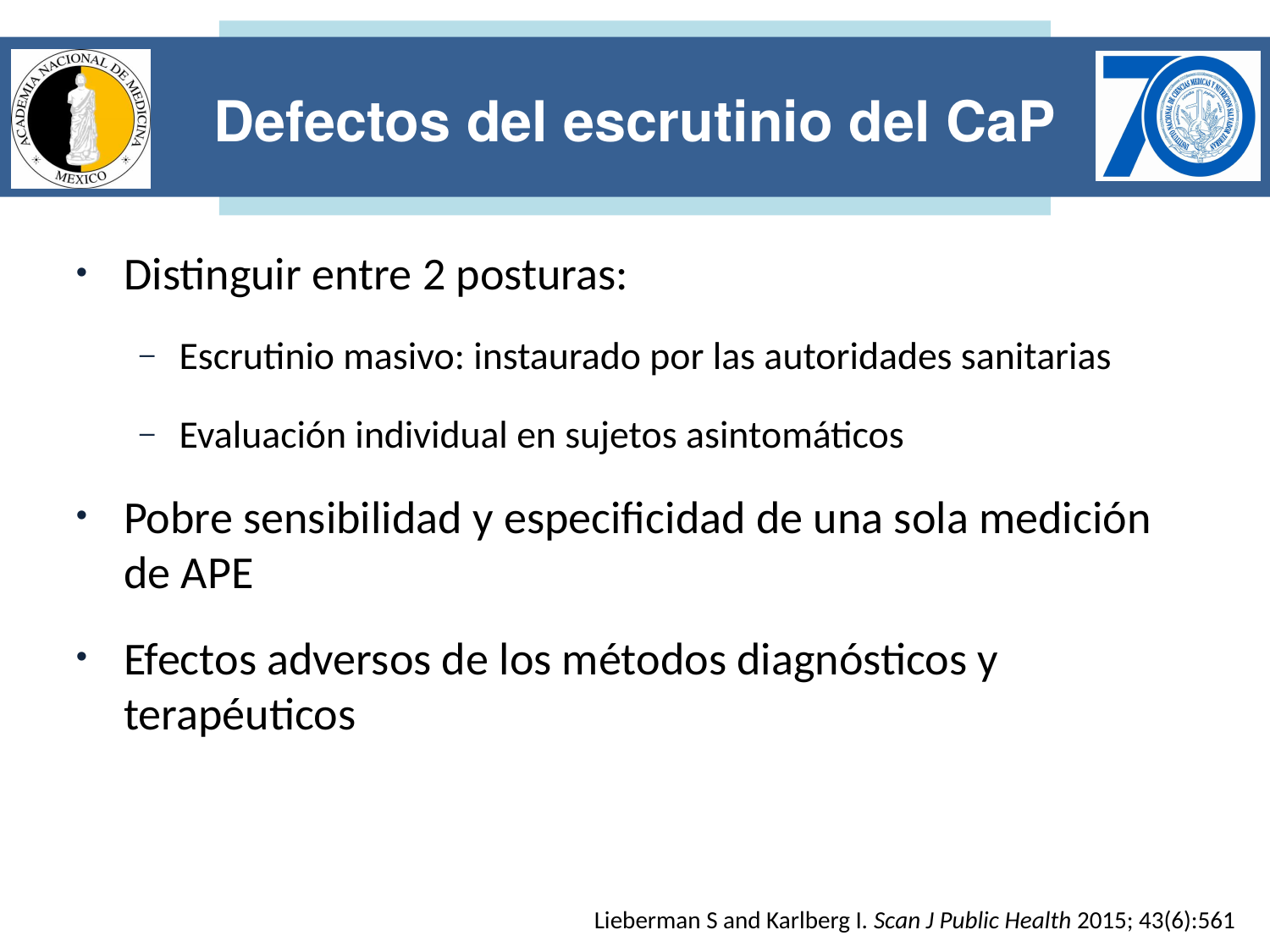

Defectos del escrutinio del CaP
Distinguir entre 2 posturas:
Escrutinio masivo: instaurado por las autoridades sanitarias
Evaluación individual en sujetos asintomáticos
Pobre sensibilidad y especificidad de una sola medición de APE
Efectos adversos de los métodos diagnósticos y terapéuticos
Lieberman S and Karlberg I. Scan J Public Health 2015; 43(6):561